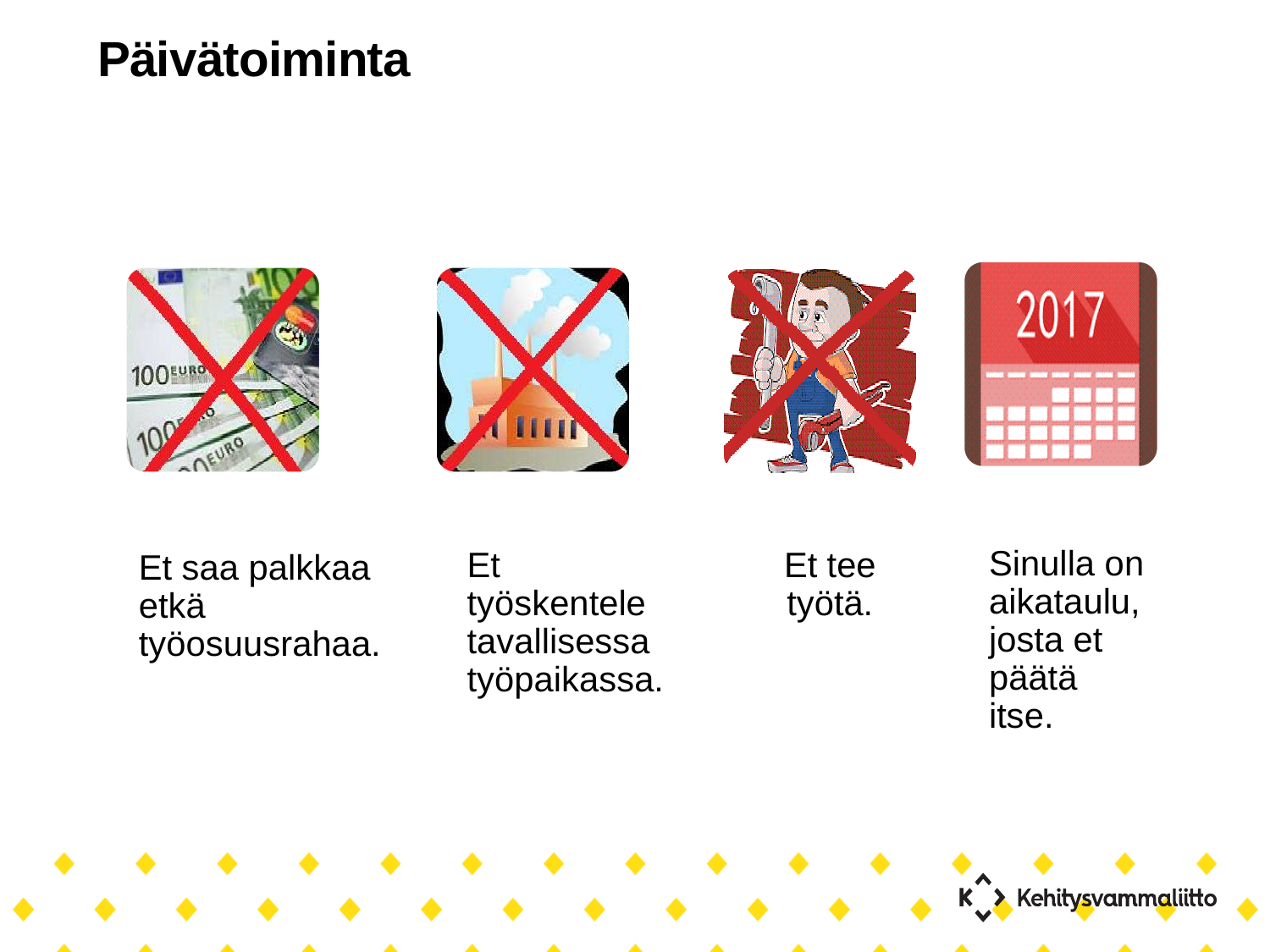

# Päivätoiminta
Et saa palkkaa etkä työosuusrahaa..
Et työskentele tavallisessa työpaikassa.
Et tee työtä.
Sinulla on aikataulu, josta et päätä itse.